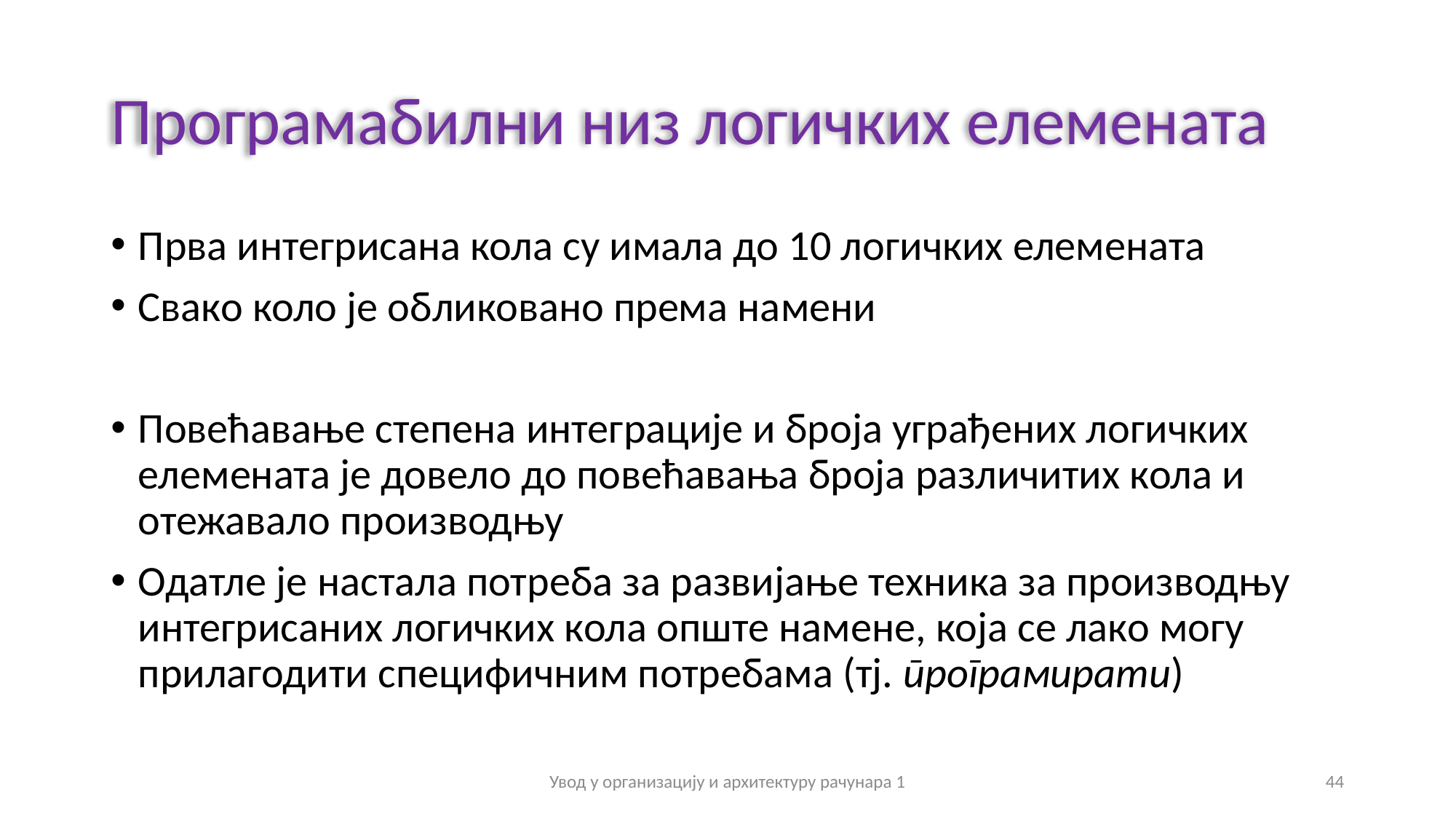

# Програмабилни низ логичких елемената
Прва интегрисана кола су имала до 10 логичких елемената
Свако коло је обликовано према намени

Повећавање степена интеграције и броја уграђених логичких елемената је довело до повећавања броја различитих кола и отежавало производњу
Одатле је настала потреба за развијање техника за производњу интегрисаних логичких кола опште намене, која се лако могу прилагодити специфичним потребама (тј. програмирати)
Увод у организацију и архитектуру рачунара 1
44